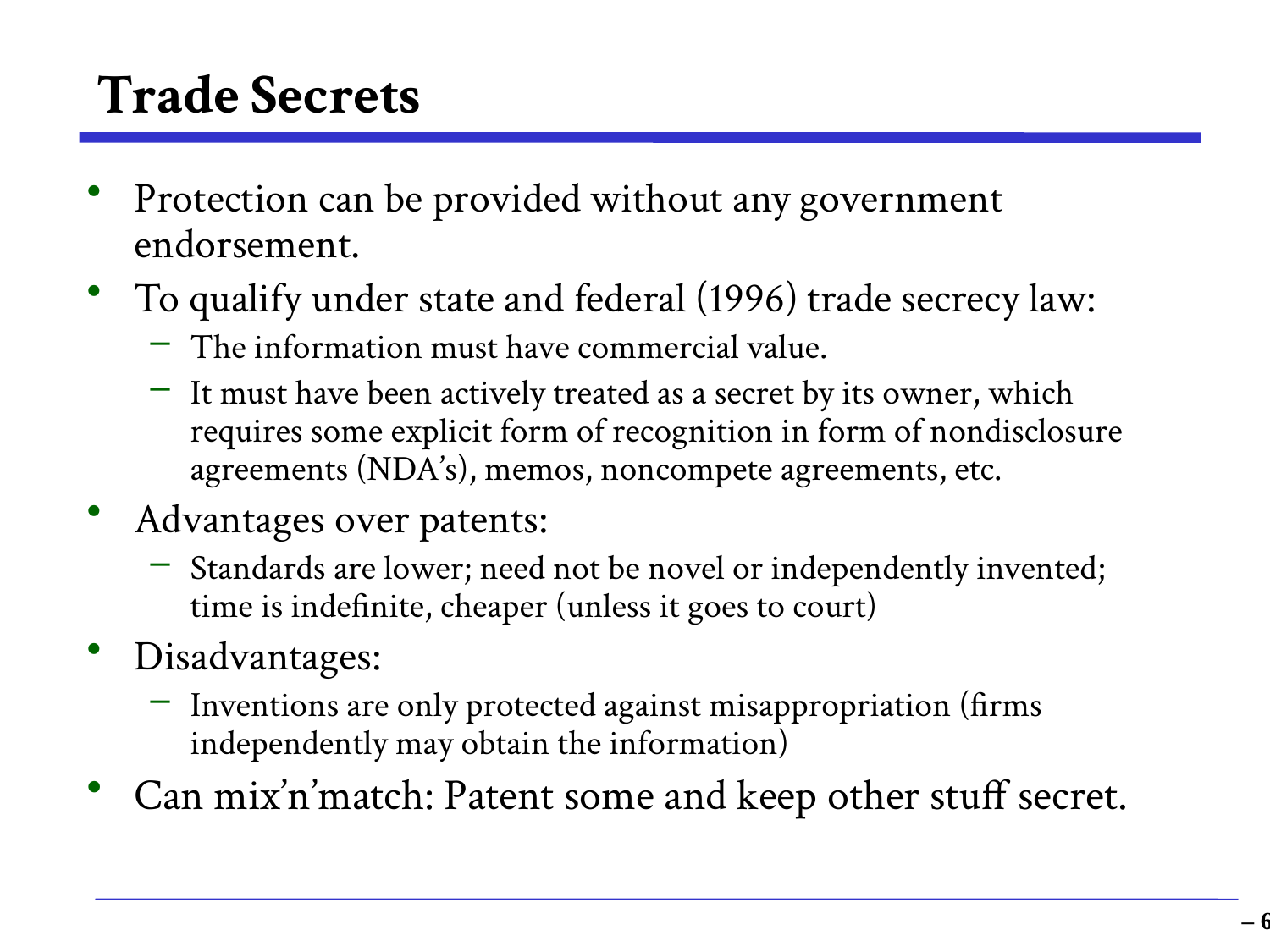

# Trade Secrets
Protection can be provided without any government endorsement.
To qualify under state and federal (1996) trade secrecy law:
The information must have commercial value.
It must have been actively treated as a secret by its owner, which requires some explicit form of recognition in form of nondisclosure agreements (NDA’s), memos, noncompete agreements, etc.
Advantages over patents:
Standards are lower; need not be novel or independently invented; time is indefinite, cheaper (unless it goes to court)
Disadvantages:
Inventions are only protected against misappropriation (firms independently may obtain the information)
Can mix’n’match: Patent some and keep other stuff secret.